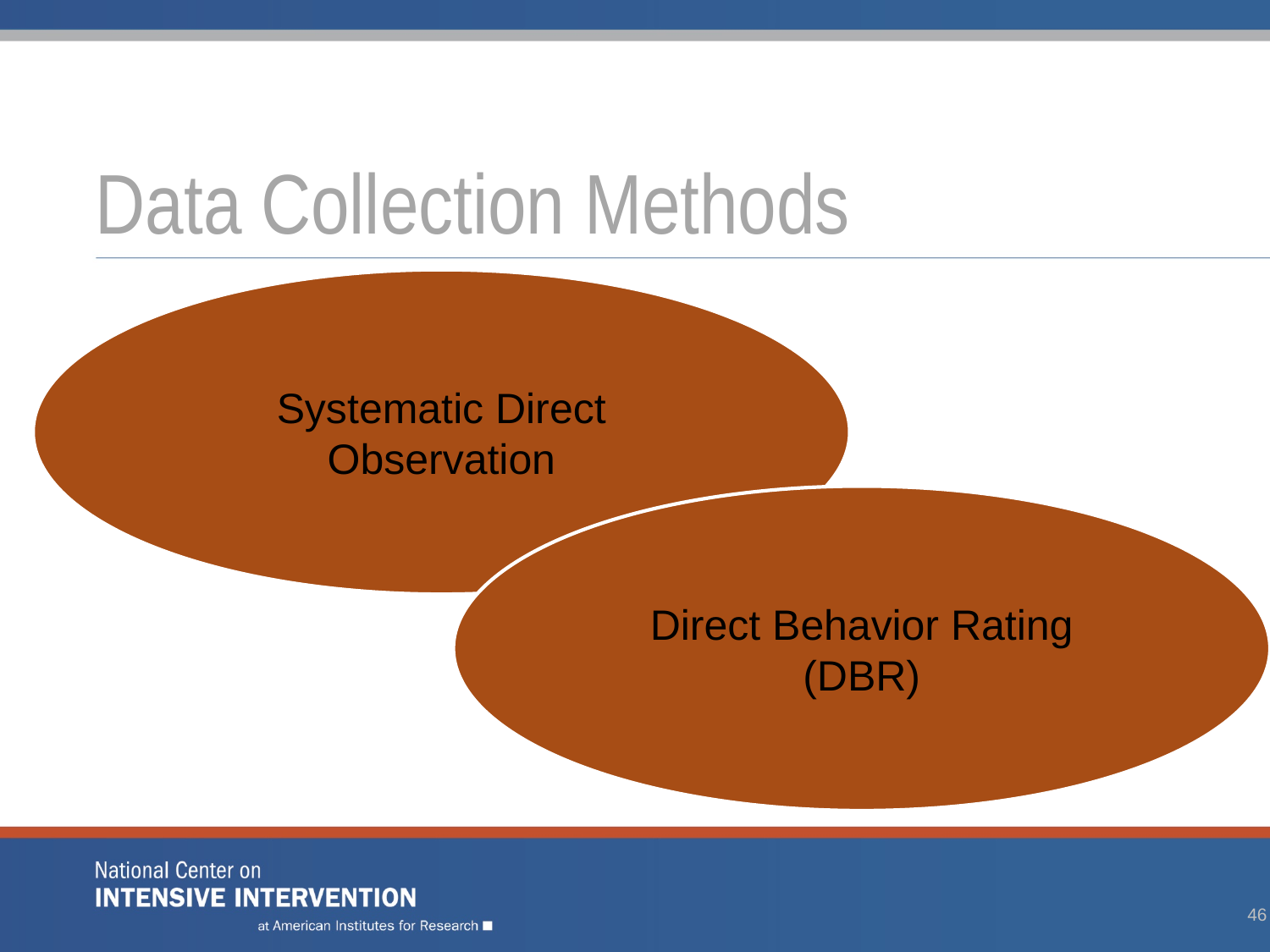

# Data Collection Methods
Systematic Direct Observation
Direct Behavior Rating (DBR)
46